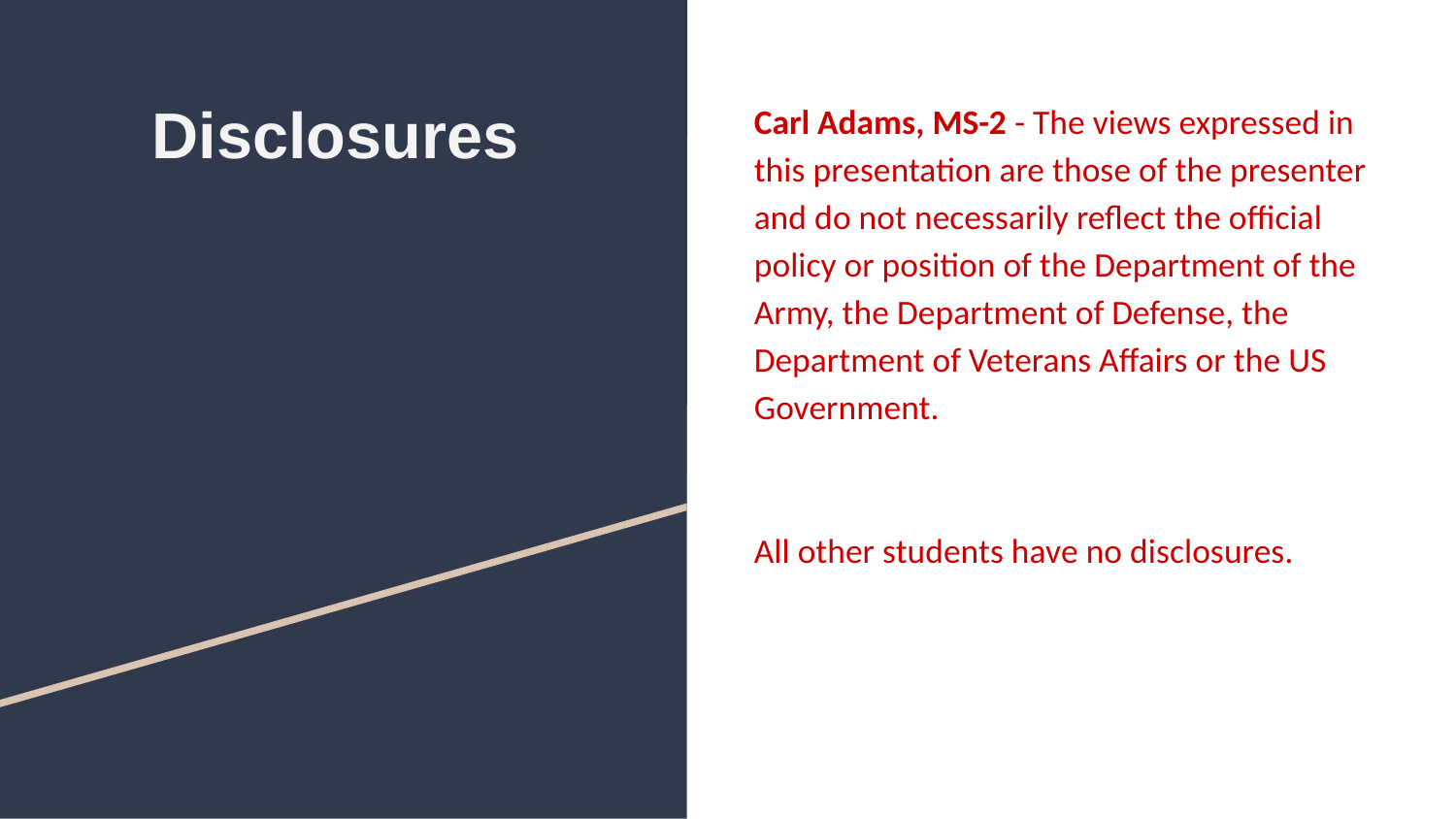

# Disclosures
Carl Adams, MS-2 - The views expressed in this presentation are those of the presenter and do not necessarily reflect the official policy or position of the Department of the Army, the Department of Defense, the Department of Veterans Affairs or the US Government.

All other students have no disclosures.